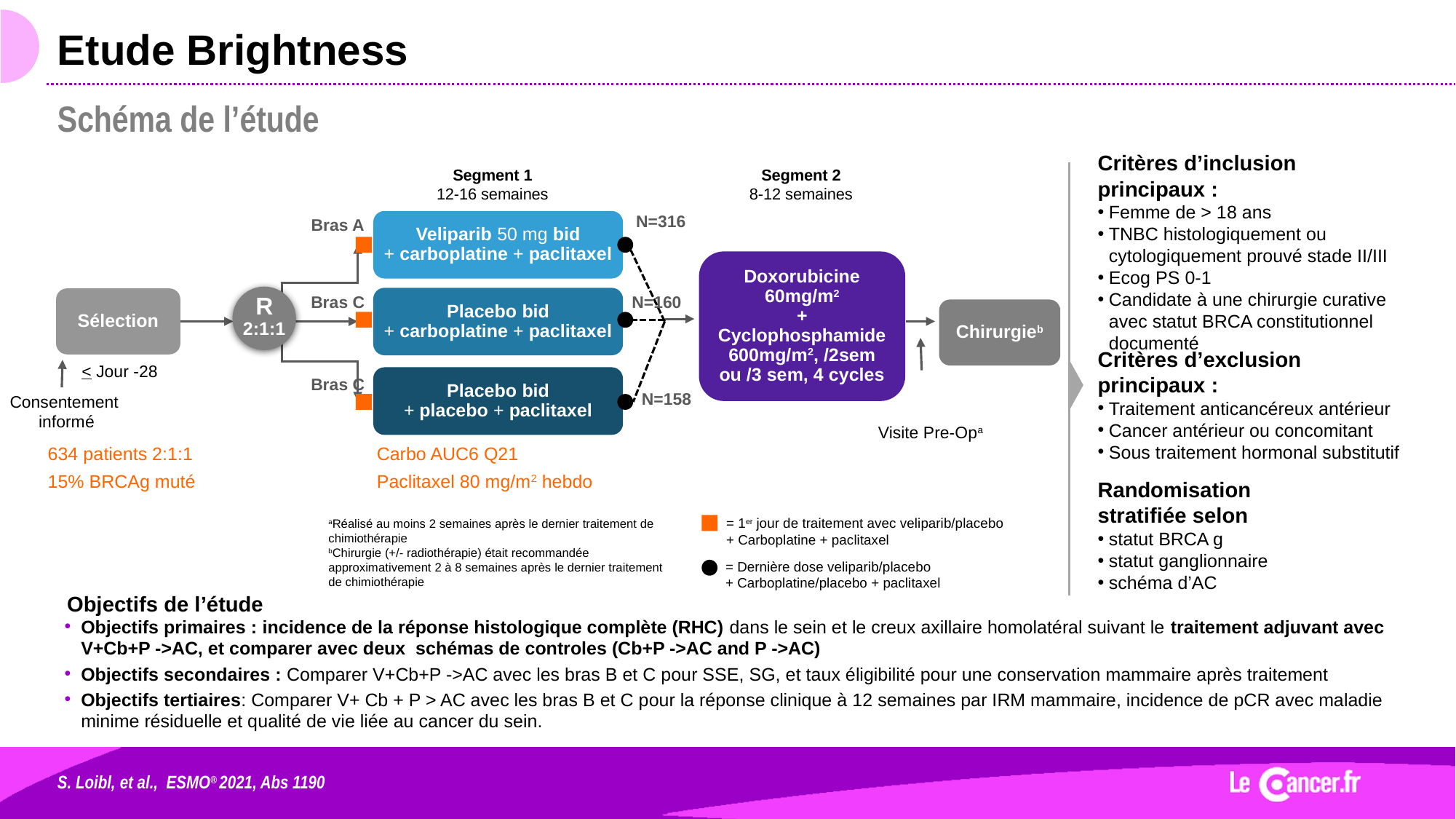

# Etude Brightness
Schéma de l’étude
Critères d’inclusion principaux :
Femme de > 18 ans
TNBC histologiquement ou cytologiquement prouvé stade II/III
Ecog PS 0-1
Candidate à une chirurgie curative avec statut BRCA constitutionnel documenté
Segment 1
12-16 semaines
Segment 2
8-12 semaines

N=316
Bras A
Veliparib 50 mg bid
+ carboplatine + paclitaxel

Doxorubicine 60mg/m2
+ Cyclophosphamide 600mg/m2, /2sem ou /3 sem, 4 cycles
N=160
Bras C
R
2:1:1
Placebo bid
+ carboplatine + paclitaxel
Sélection
Chirurgieb

Critères d’exclusion  principaux :
Traitement anticancéreux antérieur
Cancer antérieur ou concomitant
Sous traitement hormonal substitutif
< Jour -28
Placebo bid
+ placebo + paclitaxel
Bras C
N=158
Consentement
 informé

Visite Pre-Opa
634 patients 2:1:1
15% BRCAg muté
Carbo AUC6 Q21
Paclitaxel 80 mg/m2 hebdo
Randomisation stratifiée selon
statut BRCA g
statut ganglionnaire
schéma d’AC
= 1er jour de traitement avec veliparib/placebo
+ Carboplatine + paclitaxel
aRéalisé au moins 2 semaines après le dernier traitement de chimiothérapie
bChirurgie (+/- radiothérapie) était recommandée approximativement 2 à 8 semaines après le dernier traitement de chimiothérapie

= Dernière dose veliparib/placebo
+ Carboplatine/placebo + paclitaxel

Objectifs de l’étude
Objectifs primaires : incidence de la réponse histologique complète (RHC) dans le sein et le creux axillaire homolatéral suivant le traitement adjuvant avec V+Cb+P ->AC, et comparer avec deux  schémas de controles (Cb+P ->AC and P ->AC)
Objectifs secondaires : Comparer V+Cb+P ->AC avec les bras B et C pour SSE, SG, et taux éligibilité pour une conservation mammaire après traitement
Objectifs tertiaires: Comparer V+ Cb + P > AC avec les bras B et C pour la réponse clinique à 12 semaines par IRM mammaire, incidence de pCR avec maladie minime résiduelle et qualité de vie liée au cancer du sein.
S. Loibl, et al.,  ESMO® 2021, Abs 1190